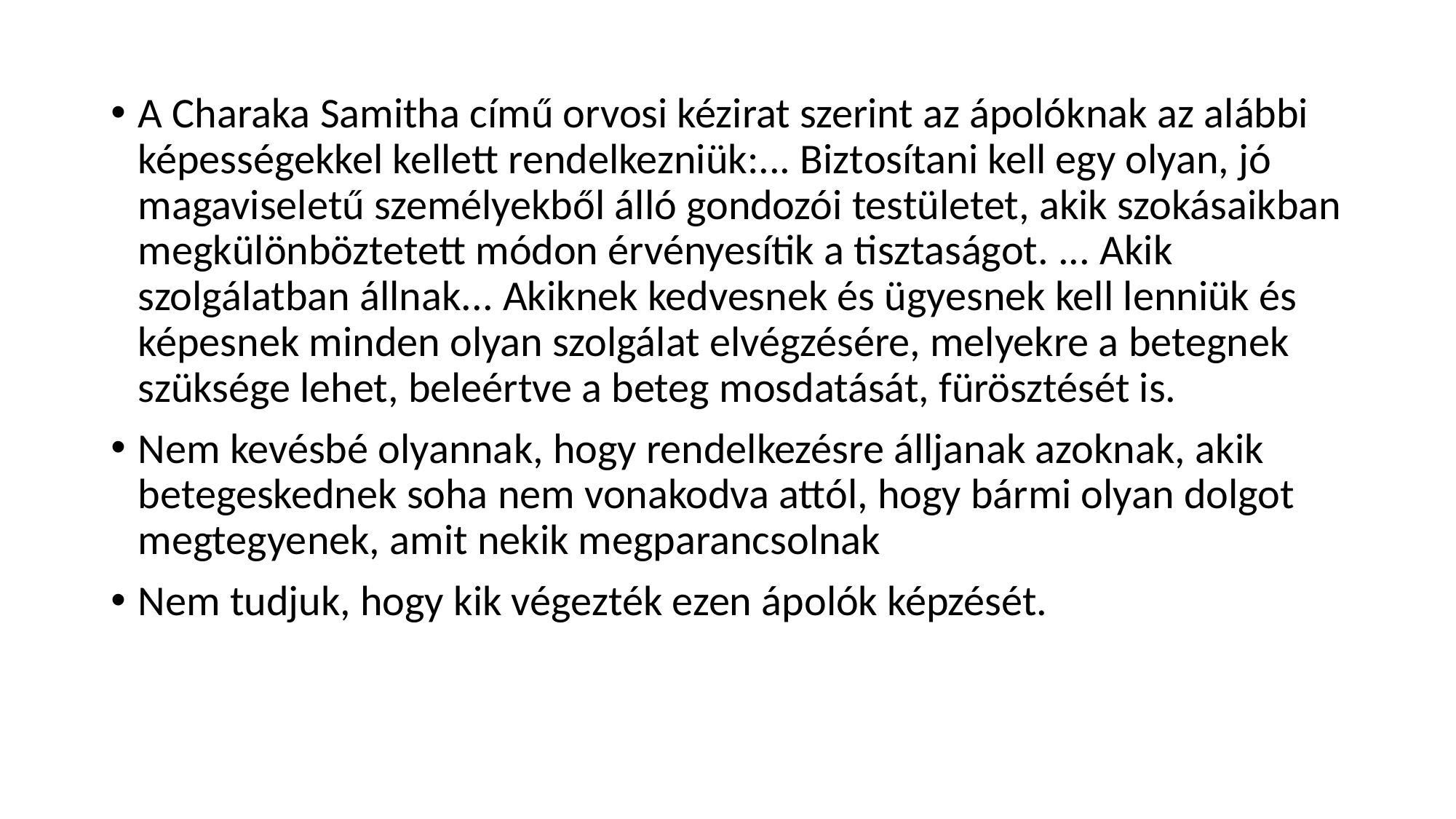

#
A Charaka Samitha című orvosi kézirat szerint az ápolóknak az alábbi képességekkel kellett rendelkezniük:... Biztosítani kell egy olyan, jó magaviseletű személyekből álló gondozói testületet, akik szokásaikban megkülönböztetett módon érvényesítik a tisztaságot. ... Akik szolgálatban állnak... Akiknek kedvesnek és ügyesnek kell lenniük és képesnek minden olyan szolgálat elvégzésére, melyekre a betegnek szüksége lehet, beleértve a beteg mosdatását, fürösztését is.
Nem kevésbé olyannak, hogy rendelkezésre álljanak azoknak, akik betegeskednek soha nem vonakodva attól, hogy bármi olyan dolgot megtegyenek, amit nekik megparancsolnak
Nem tudjuk, hogy kik végezték ezen ápolók képzését.